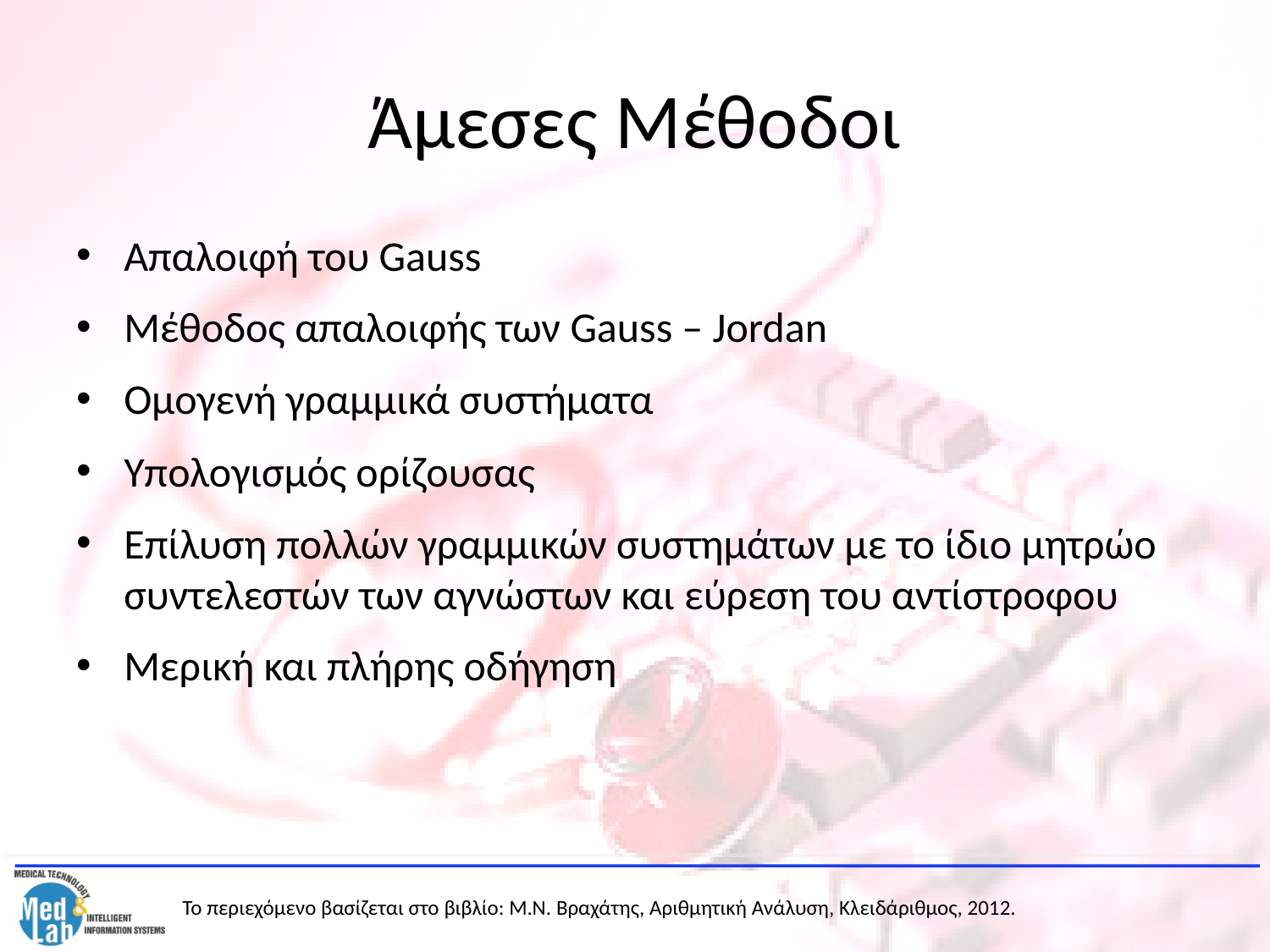

# Άμεσες Μέθοδοι
Απαλοιφή του Gauss
Μέθοδος απαλοιφής των Gauss – Jordan
Ομογενή γραμμικά συστήματα
Υπολογισμός ορίζουσας
Επίλυση πολλών γραμμικών συστημάτων με το ίδιο μητρώο συντελεστών των αγνώστων και εύρεση του αντίστροφου
Μερική και πλήρης οδήγηση